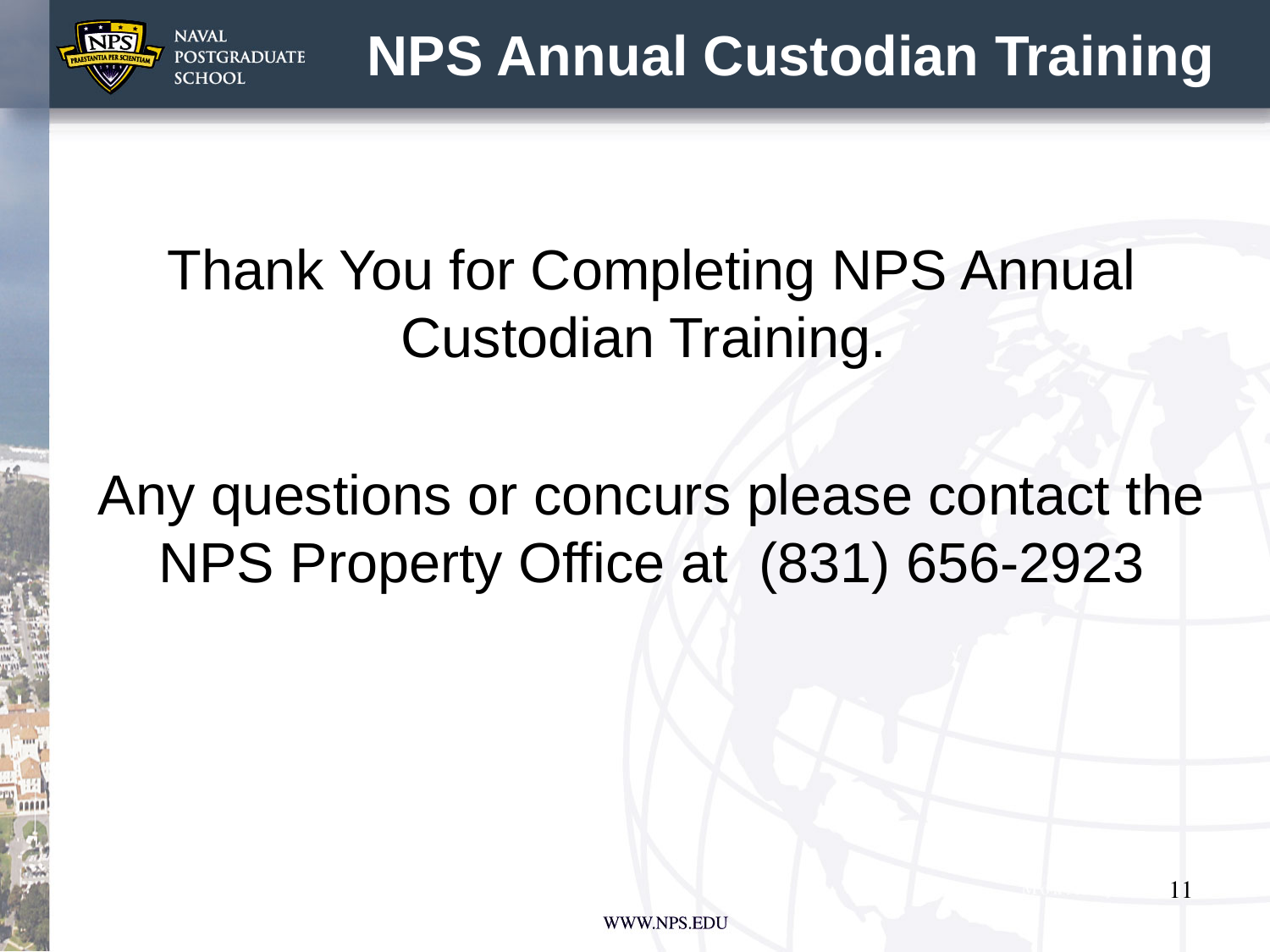

# NPS Annual Custodian Training

Thank You for Completing NPS Annual Custodian Training.

Any questions or concurs please contact the NPS Property Office at  (831) 656-2923
11